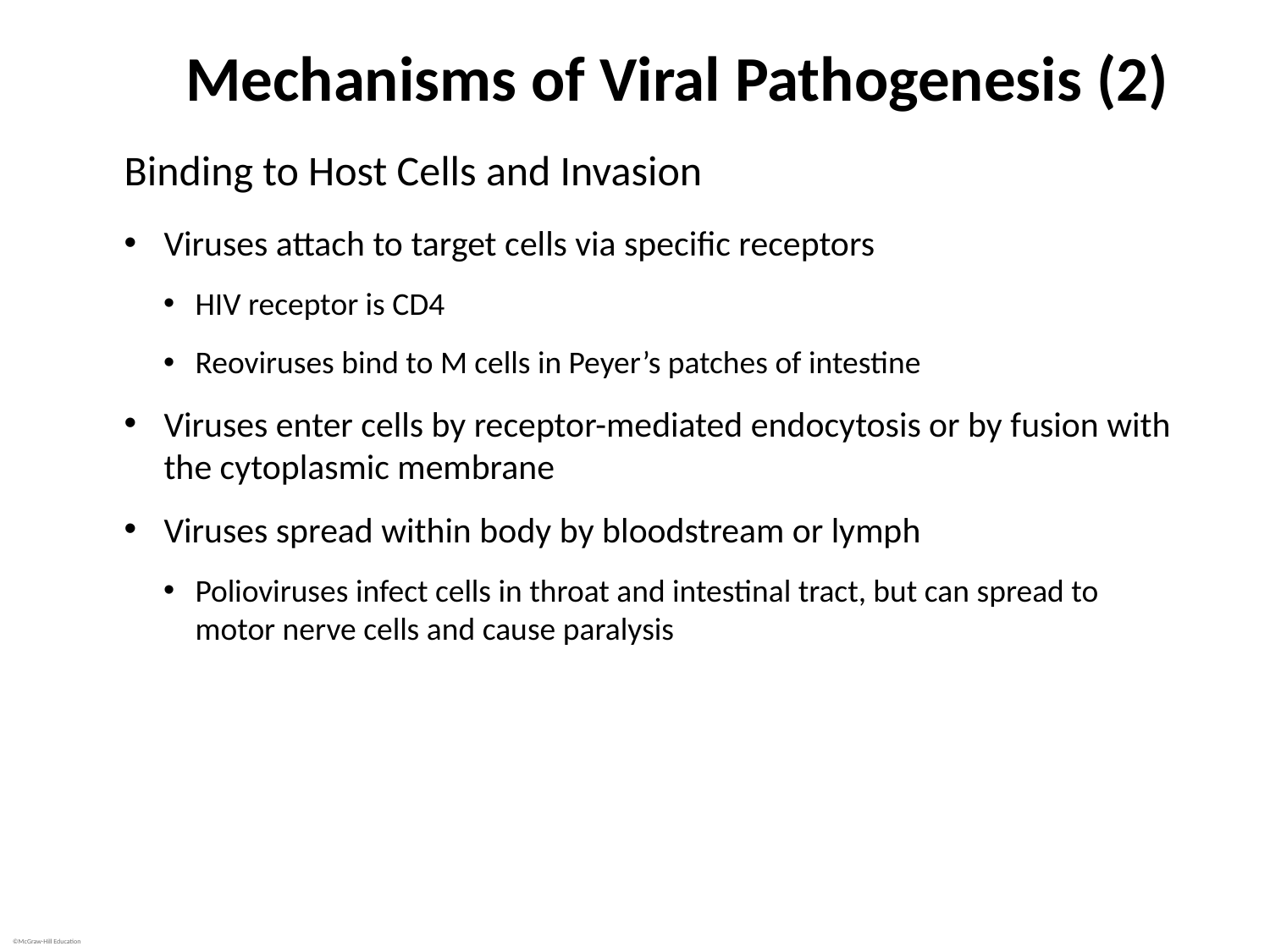

# Mechanisms of Viral Pathogenesis (2)
Binding to Host Cells and Invasion
Viruses attach to target cells via specific receptors
HIV receptor is CD4
Reoviruses bind to M cells in Peyer’s patches of intestine
Viruses enter cells by receptor-mediated endocytosis or by fusion with the cytoplasmic membrane
Viruses spread within body by bloodstream or lymph
Polioviruses infect cells in throat and intestinal tract, but can spread to motor nerve cells and cause paralysis